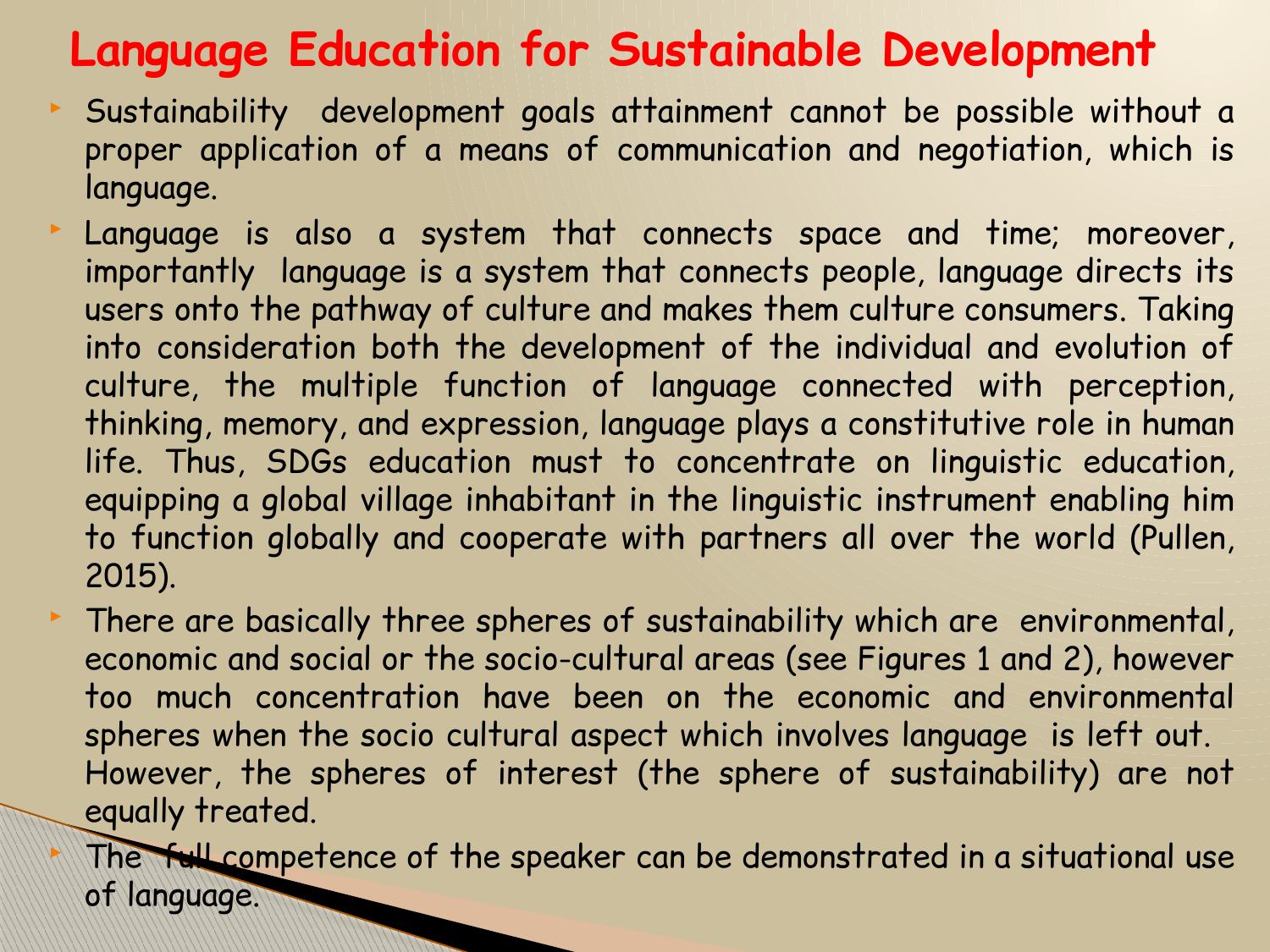

# Language Education for Sustainable Development
Sustainability  development goals attainment cannot be possible without a proper application of a means of communication and negotiation, which is language.
Language is also a system that connects space and time; moreover, importantly  language is a system that connects people, language directs its users onto the pathway of culture and makes them culture consumers. Taking into consideration both the development of the individual and evolution of culture, the multiple function of language connected with perception, thinking, memory, and expression, language plays a constitutive role in human life. Thus, SDGs education must to concentrate on linguistic education, equipping a global village inhabitant in the linguistic instrument enabling him to function globally and cooperate with partners all over the world (Pullen, 2015).
There are basically three spheres of sustainability which are  environmental, economic and social or the socio-cultural areas (see Figures 1 and 2), however too much concentration have been on the economic and environmental spheres when the socio cultural aspect which involves language  is left out.   However, the spheres of interest (the sphere of sustainability) are not equally treated.
The  full competence of the speaker can be demonstrated in a situational use of language.